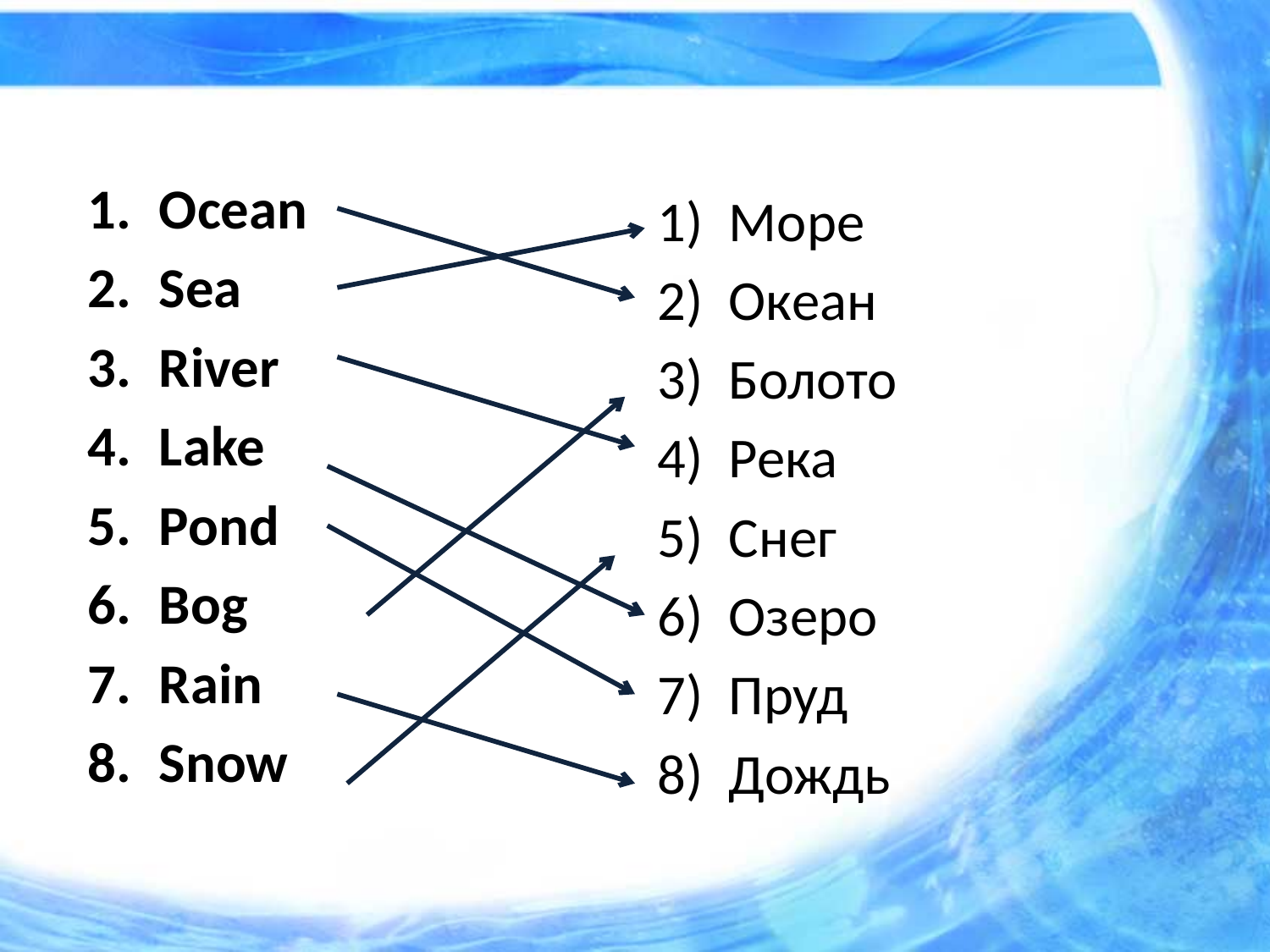

Ocean
Sea
River
Lake
Pond
Bog
Rain
Snow

Море
Океан
Болото
Река
Снег
Озеро
Пруд
Дождь